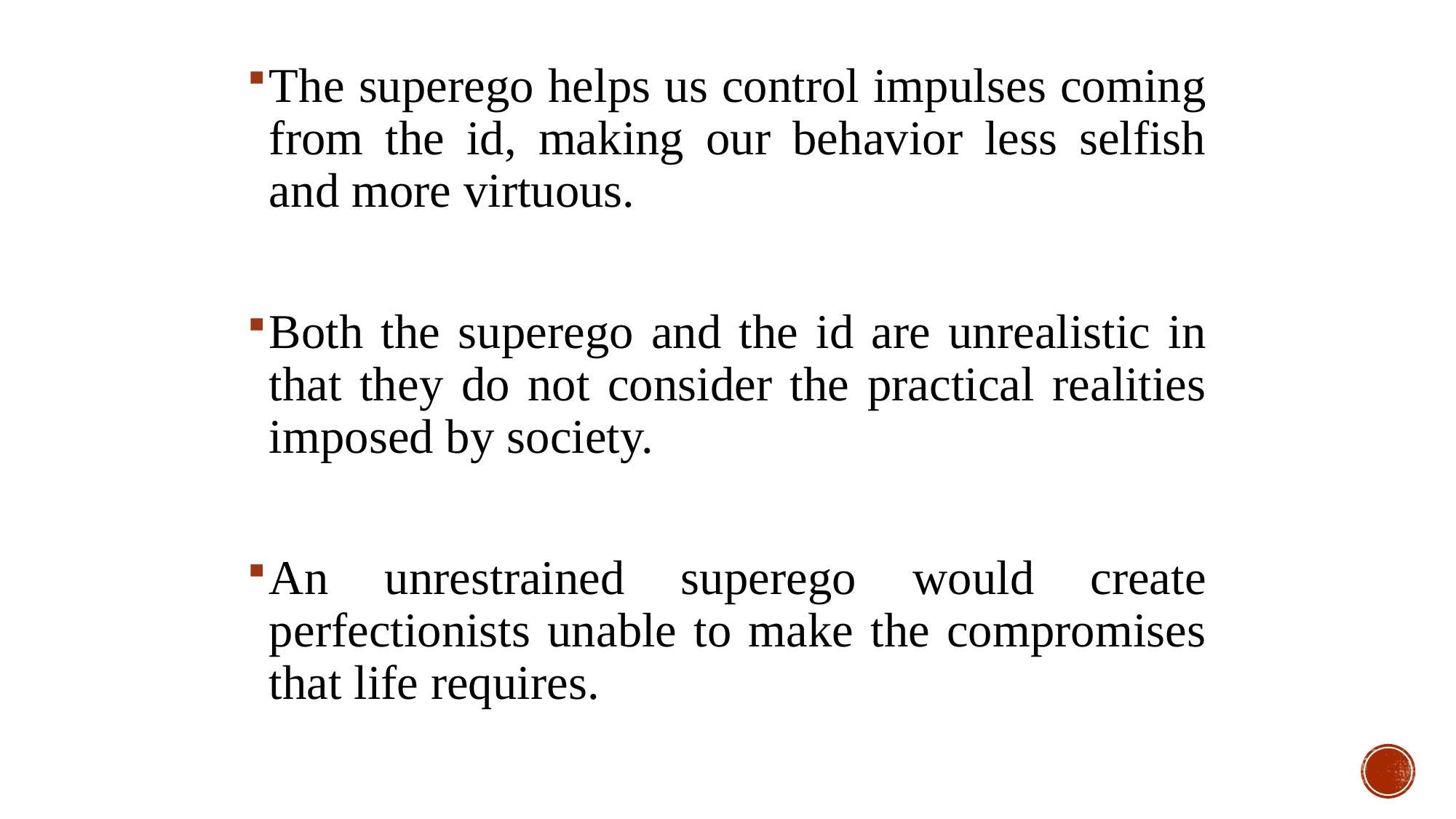

The superego helps us control impulses coming from the id, making our behavior less selfish and more virtuous.

Both the superego and the id are unrealistic in that they do not consider the practical realities imposed by society.

An unrestrained superego would create perfectionists unable to make the compromises that life requires.